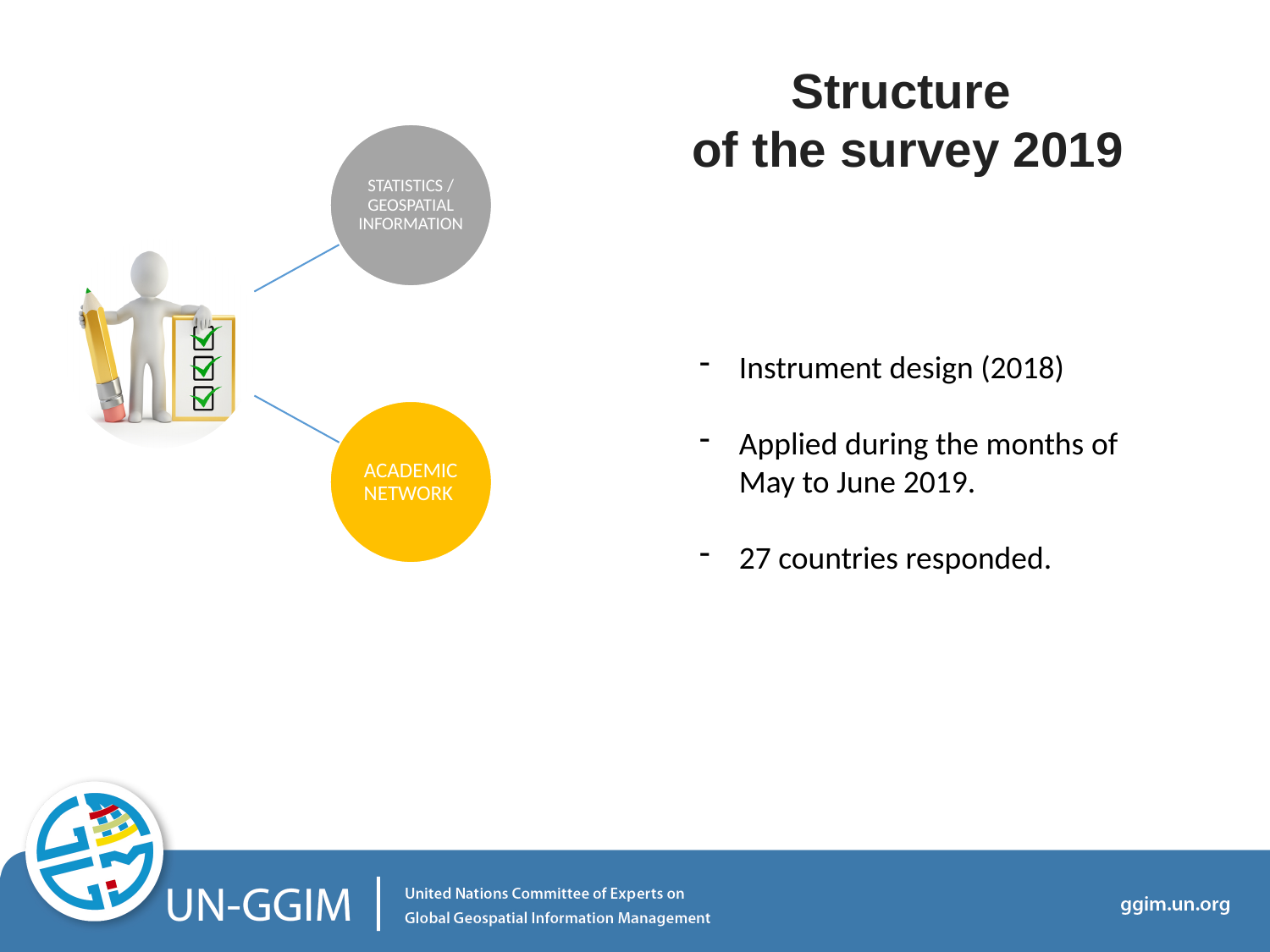

STATISTICS / GEOSPATIAL INFORMATION
ACADEMIC NETWORK
Structure
of the survey 2019
Instrument design (2018)

Applied during the months of May to June 2019.

27 countries responded.